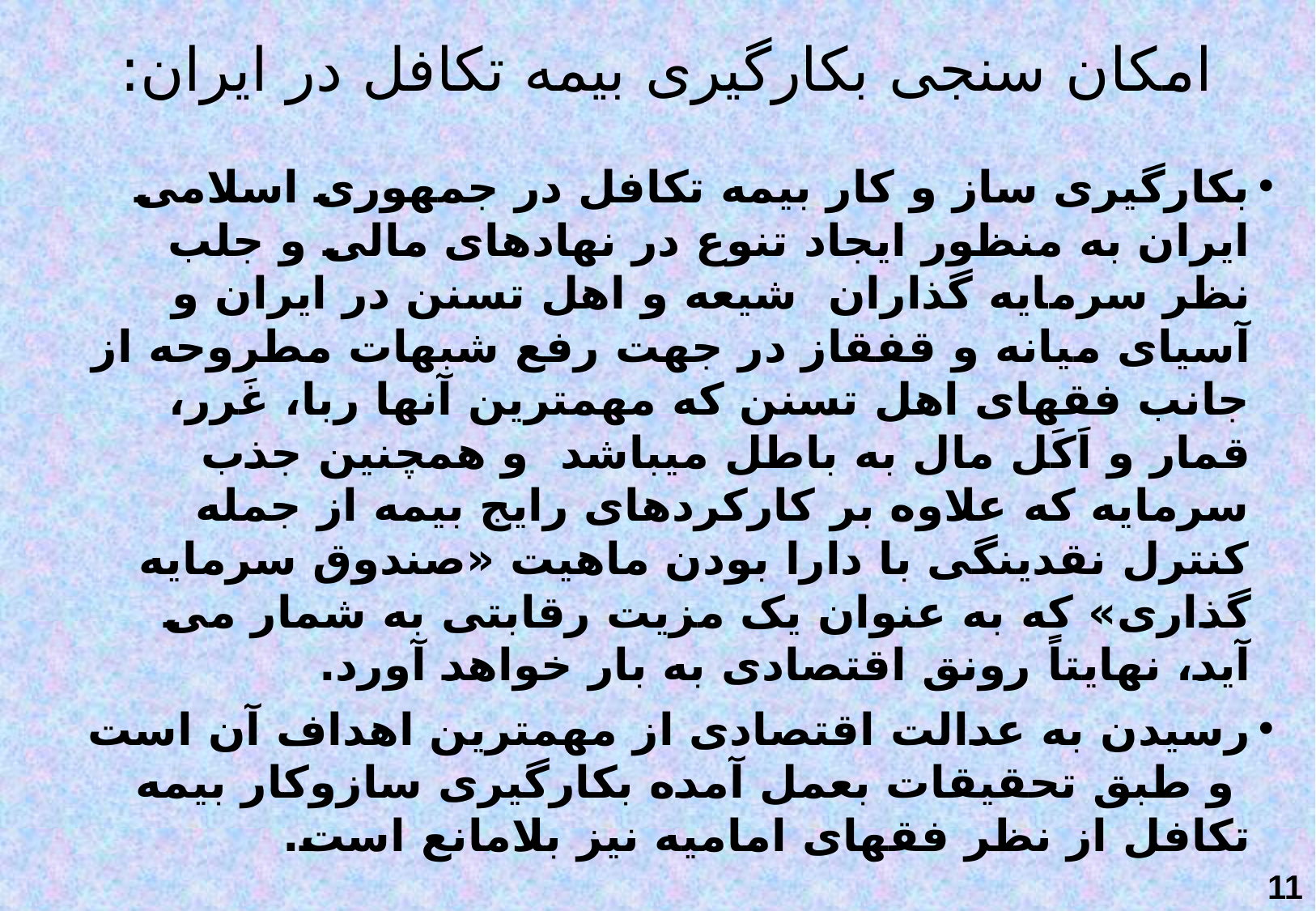

# امکان سنجی بکارگیری بیمه تکافل در ایران:
بکارگیری ساز و کار بیمه تکافل در جمهوری اسلامی ایران به منظور ایجاد تنوع در نهادهای مالی و جلب نظر سرمایه گذاران  شیعه و اهل تسنن در ایران و آسیای میانه و قفقاز در جهت رفع شبهات مطروحه از جانب فقهای اهل تسنن که مهمترین آنها ربا، غَرر، قمار و اَکَل مال به باطل میباشد  و همچنین جذب سرمایه که علاوه بر کارکردهای رایج بیمه از جمله کنترل نقدینگی با دارا بودن ماهیت «صندوق سرمایه گذاری» که به عنوان یک مزیت رقابتی به شمار می آید، نهایتاً رونق اقتصادی به بار خواهد آورد.
رسیدن به عدالت اقتصادی از مهمترین اهداف آن است  و طبق تحقیقات بعمل آمده بکارگیری سازوکار بیمه تکافل از نظر فقهای امامیه نیز بلامانع است.
11